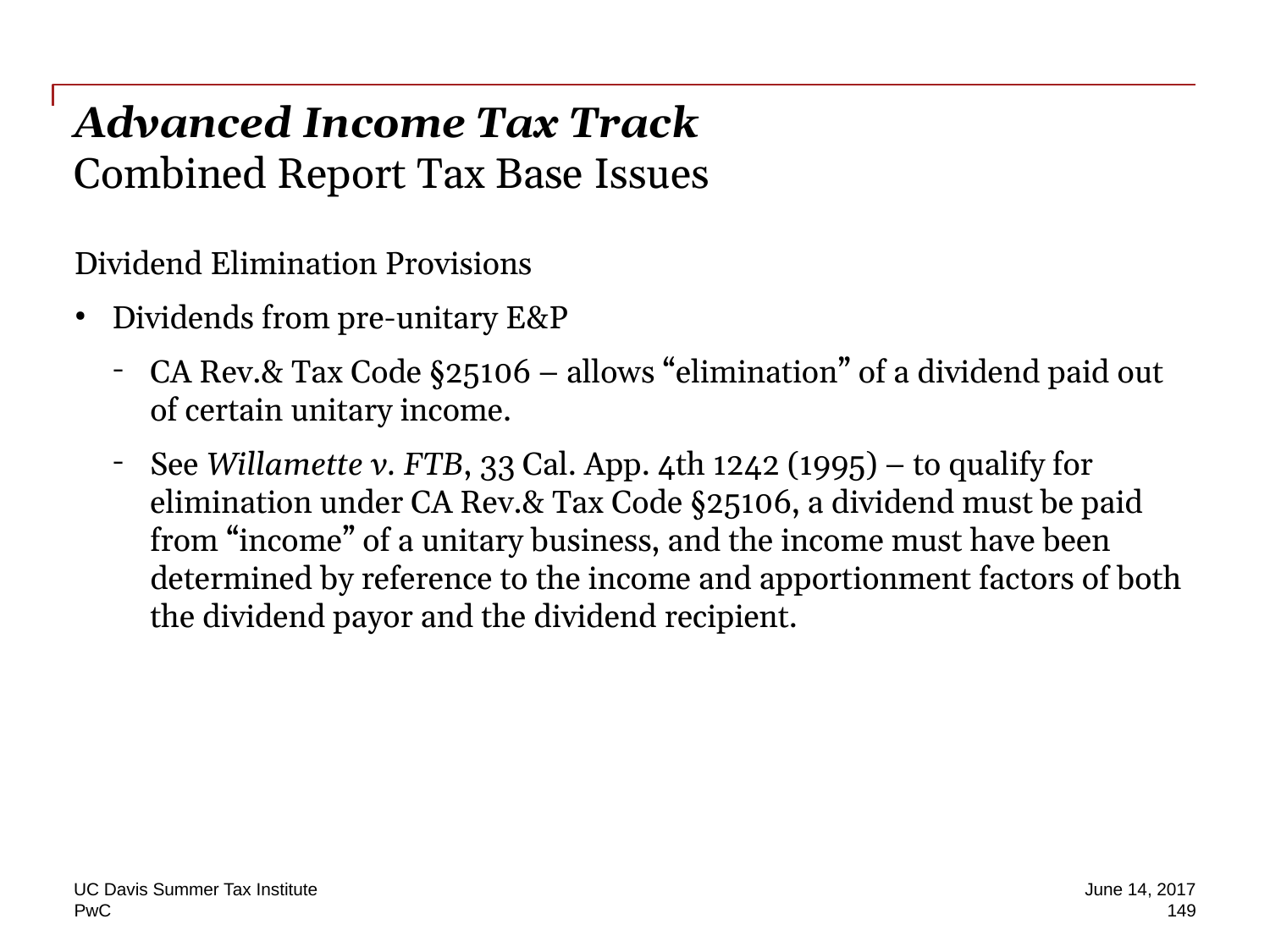

# Advanced Income Tax Track Combined Report Tax Base Issues
Dividend Elimination Provisions
Dividends from pre-unitary E&P
CA Rev.& Tax Code §25106 – allows “elimination” of a dividend paid out of certain unitary income.
See Willamette v. FTB, 33 Cal. App. 4th 1242 (1995) – to qualify for elimination under CA Rev.& Tax Code §25106, a dividend must be paid from “income” of a unitary business, and the income must have been determined by reference to the income and apportionment factors of both the dividend payor and the dividend recipient.
UC Davis Summer Tax Institute
June 14, 2017
149